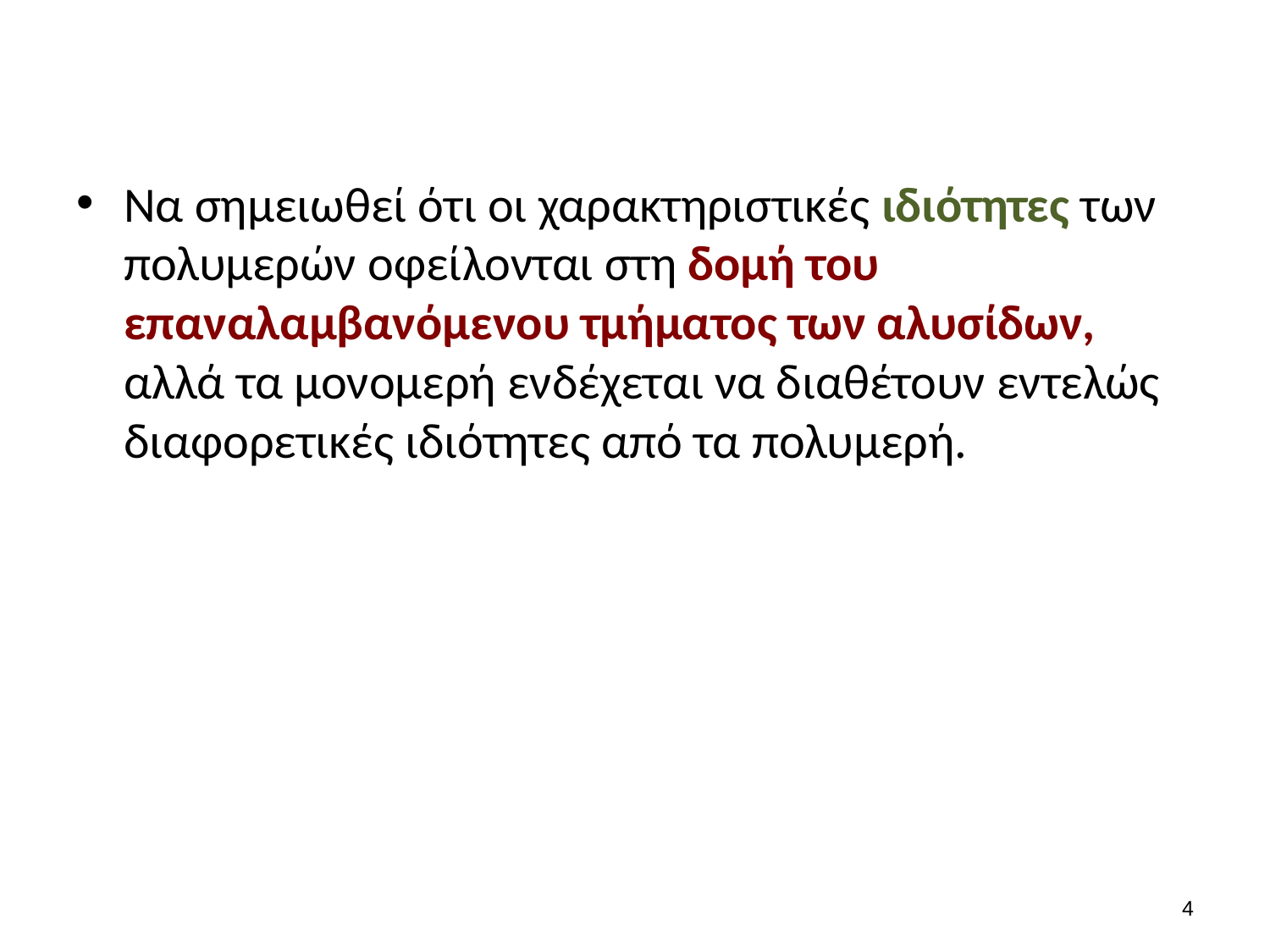

#
Να σημειωθεί ότι οι χαρακτηριστικές ιδιότητες των πολυμερών οφείλονται στη δομή του επαναλαμβανόμενου τμήματος των αλυσίδων, αλλά τα μονομερή ενδέχεται να διαθέτουν εντελώς διαφορετικές ιδιότητες από τα πολυμερή.
4